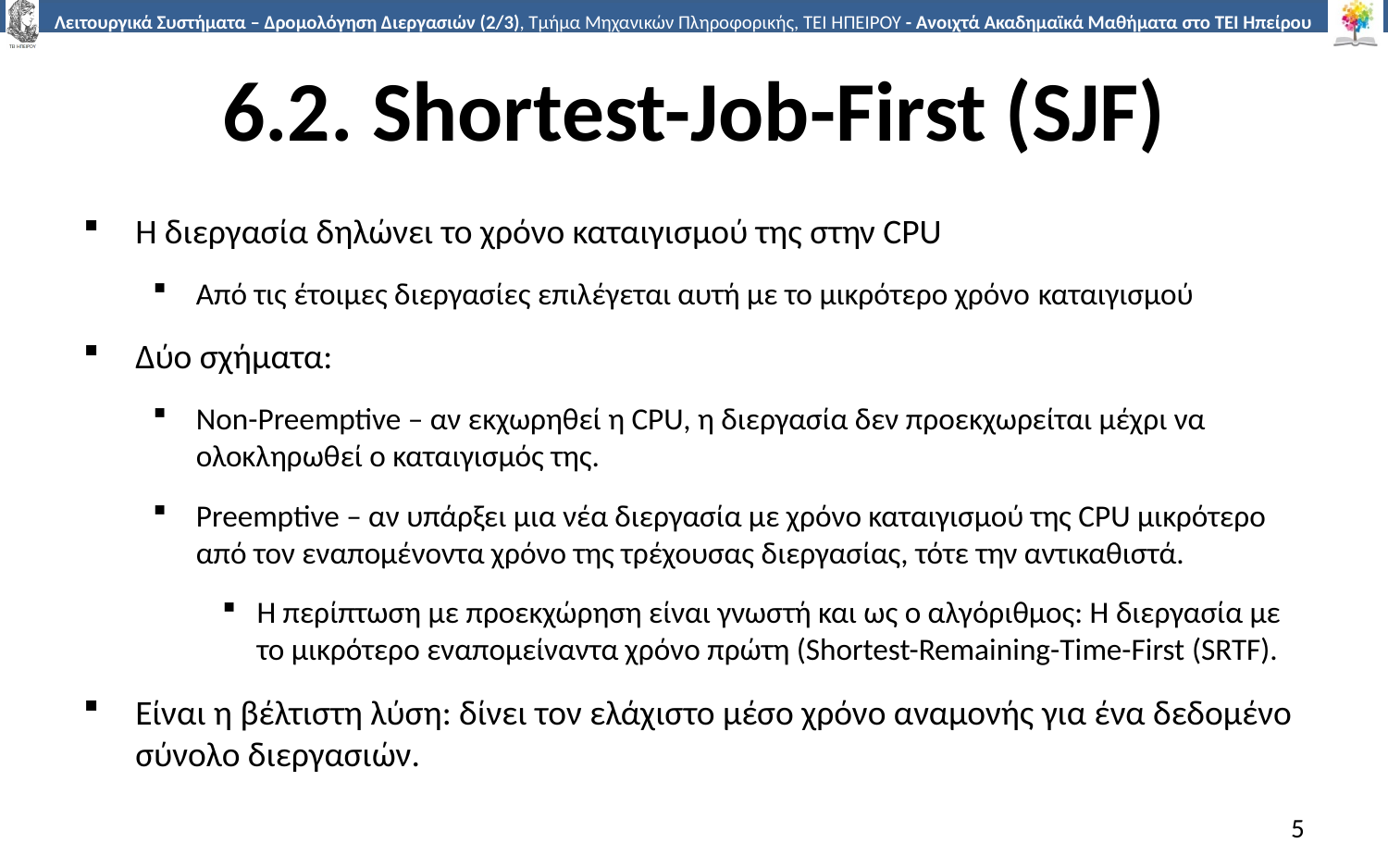

# 6.2. Shortest-Job-First (SJF)
Η διεργασία δηλώνει το χρόνο καταιγισμού της στην CPU
Από τις έτοιμες διεργασίες επιλέγεται αυτή με το μικρότερο χρόνο καταιγισμού
Δύο σχήματα:
Non-Preemptive – αν εκχωρηθεί η CPU, η διεργασία δεν προεκχωρείται μέχρι να ολοκληρωθεί ο καταιγισμός της.
Preemptive – αν υπάρξει μια νέα διεργασία με χρόνο καταιγισμού της CPU μικρότερο από τον εναπομένοντα χρόνο της τρέχουσας διεργασίας, τότε την αντικαθιστά.
Η περίπτωση με προεκχώρηση είναι γνωστή και ως ο αλγόριθμος: Η διεργασία με το μικρότερο εναπομείναντα χρόνο πρώτη (Shortest-Remaining-Time-First (SRTF).
Είναι η βέλτιστη λύση: δίνει τον ελάχιστο μέσο χρόνο αναμονής για ένα δεδομένο σύνολο διεργασιών.
5